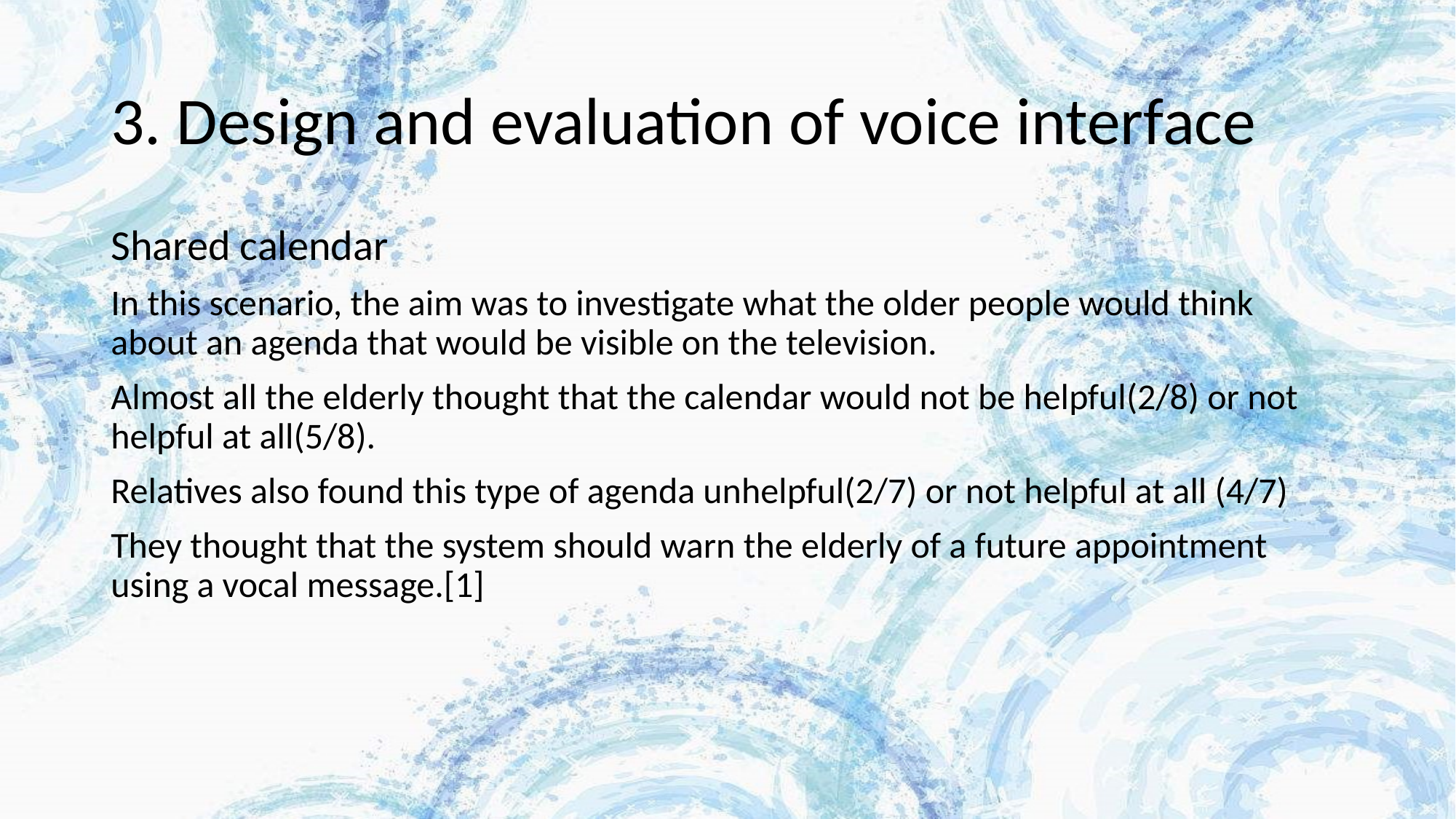

# 3. Design and evaluation of voice interface
Shared calendar
In this scenario, the aim was to investigate what the older people would think about an agenda that would be visible on the television.
Almost all the elderly thought that the calendar would not be helpful(2/8) or not helpful at all(5/8).
Relatives also found this type of agenda unhelpful(2/7) or not helpful at all (4/7)
They thought that the system should warn the elderly of a future appointment using a vocal message.[1]